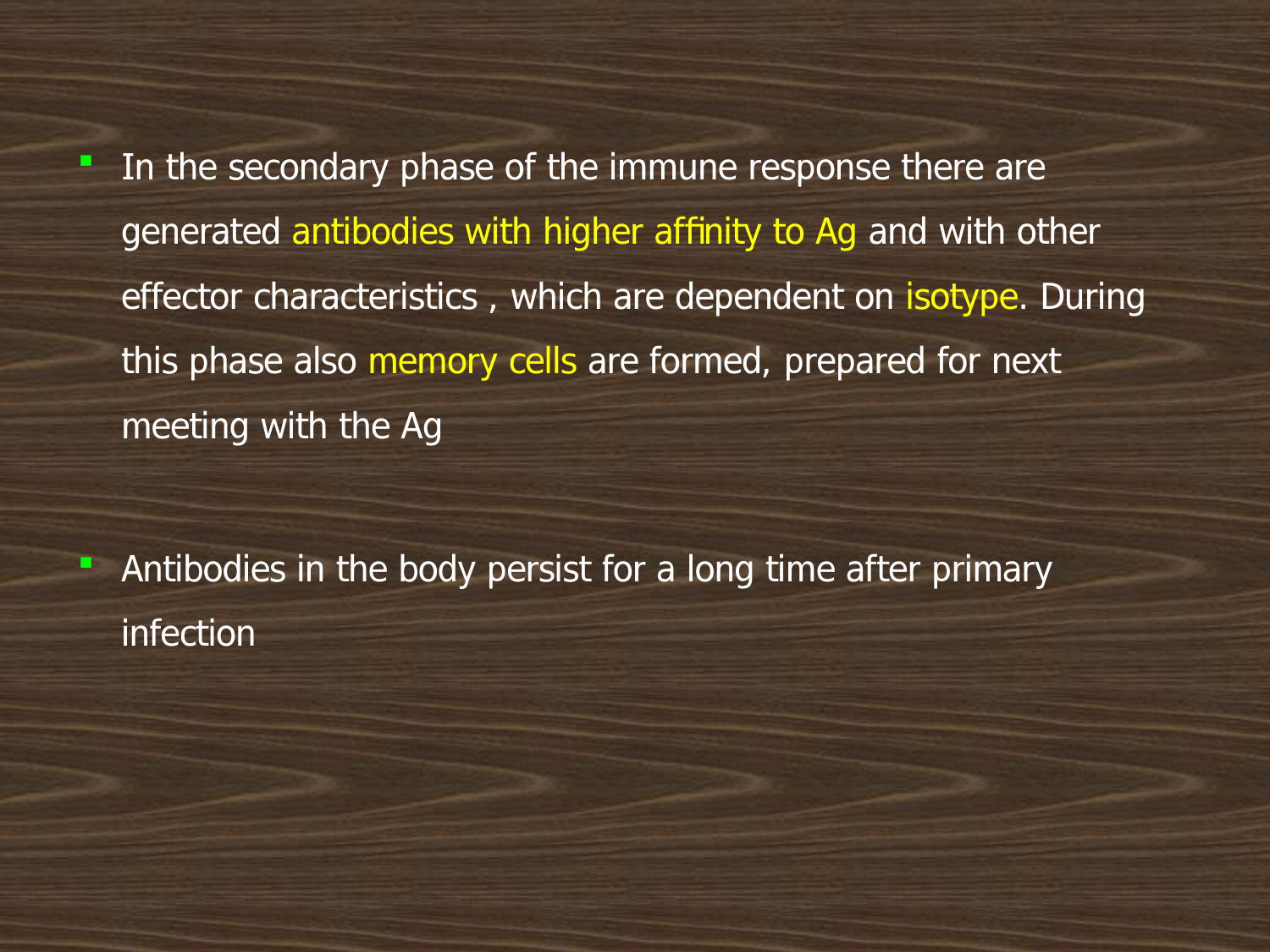

In the secondary phase of the immune response there are generated antibodies with higher affinity to Ag and with other effector characteristics , which are dependent on isotype. During this phase also memory cells are formed, prepared for next meeting with the Ag

Antibodies in the body persist for a long time after primary infection